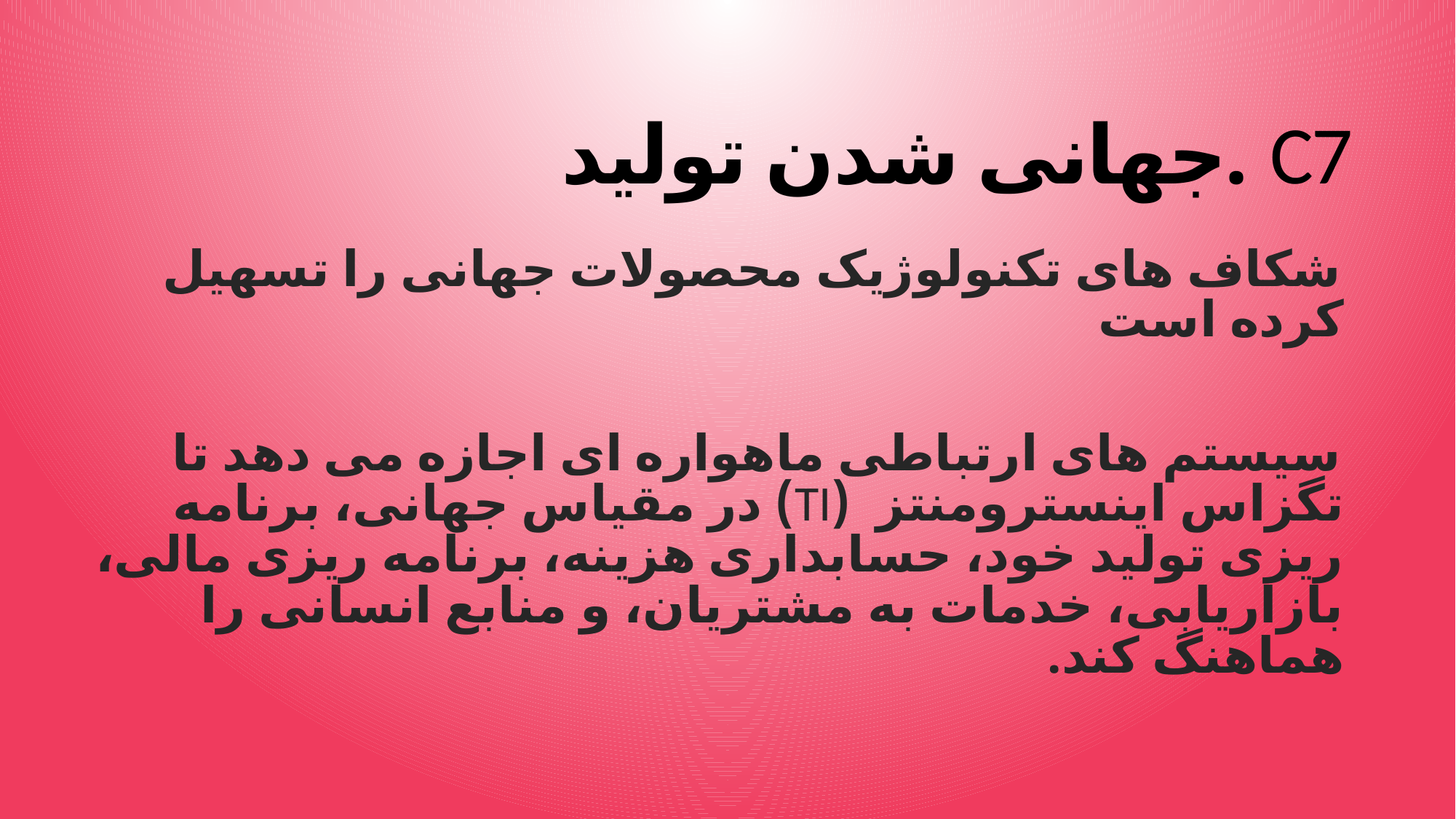

# C7 .جهانی شدن تولید
شکاف های تکنولوژیک محصولات جهانی را تسهیل کرده است

سیستم های ارتباطی ماهواره ای اجازه می دهد تا تگزاس اینسترومنتز  (TI) در مقیاس جهانی، برنامه ریزی تولید خود، حسابداری هزینه، برنامه ریزی مالی، بازاریابی، خدمات به مشتریان، و منابع انسانی را هماهنگ کند.